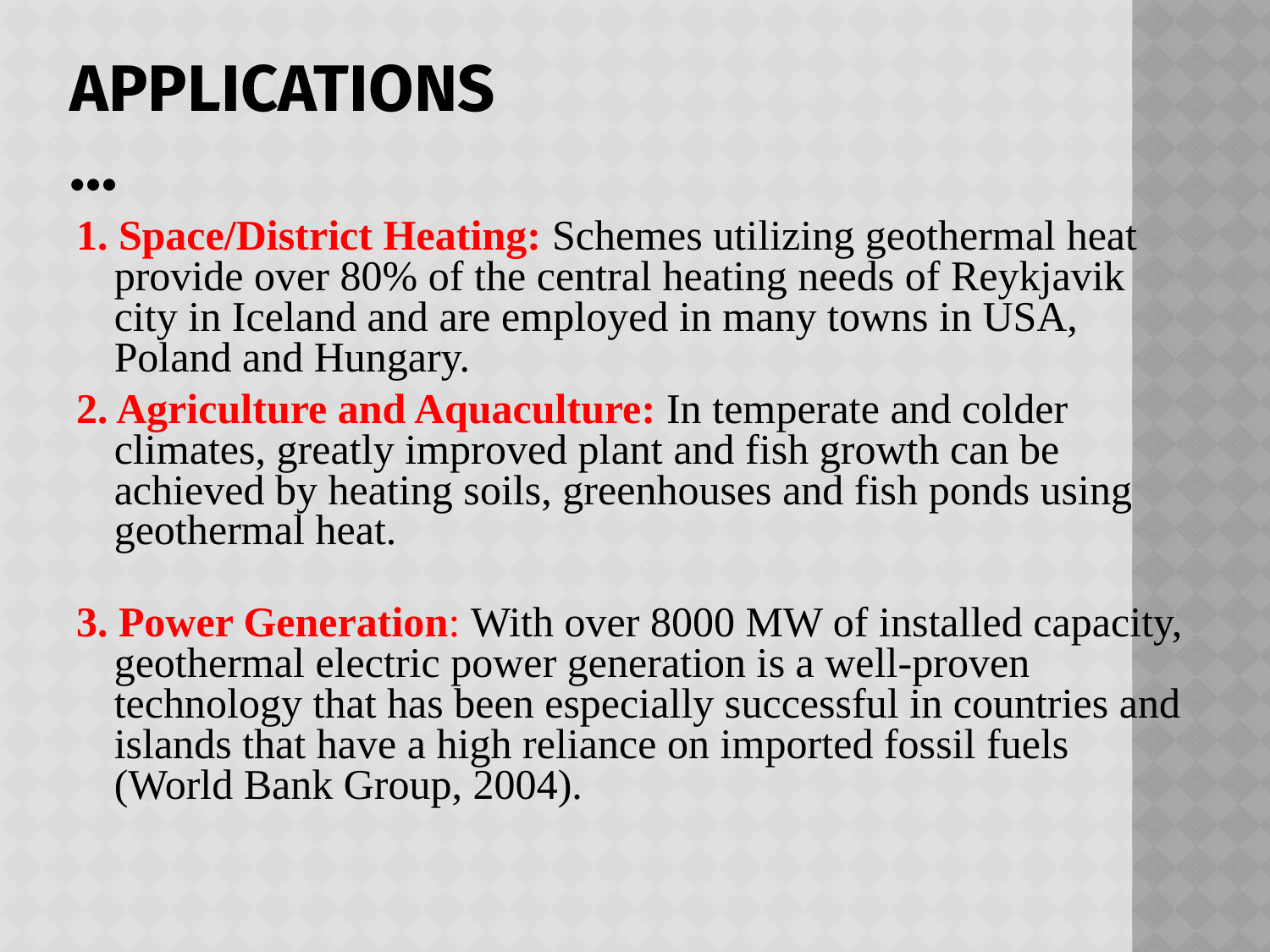

# Applications …
1. Space/District Heating: Schemes utilizing geothermal heat provide over 80% of the central heating needs of Reykjavik city in Iceland and are employed in many towns in USA, Poland and Hungary.
2. Agriculture and Aquaculture: In temperate and colder climates, greatly improved plant and fish growth can be achieved by heating soils, greenhouses and fish ponds using geothermal heat.
3. Power Generation: With over 8000 MW of installed capacity, geothermal electric power generation is a well-proven technology that has been especially successful in countries and islands that have a high reliance on imported fossil fuels (World Bank Group, 2004).